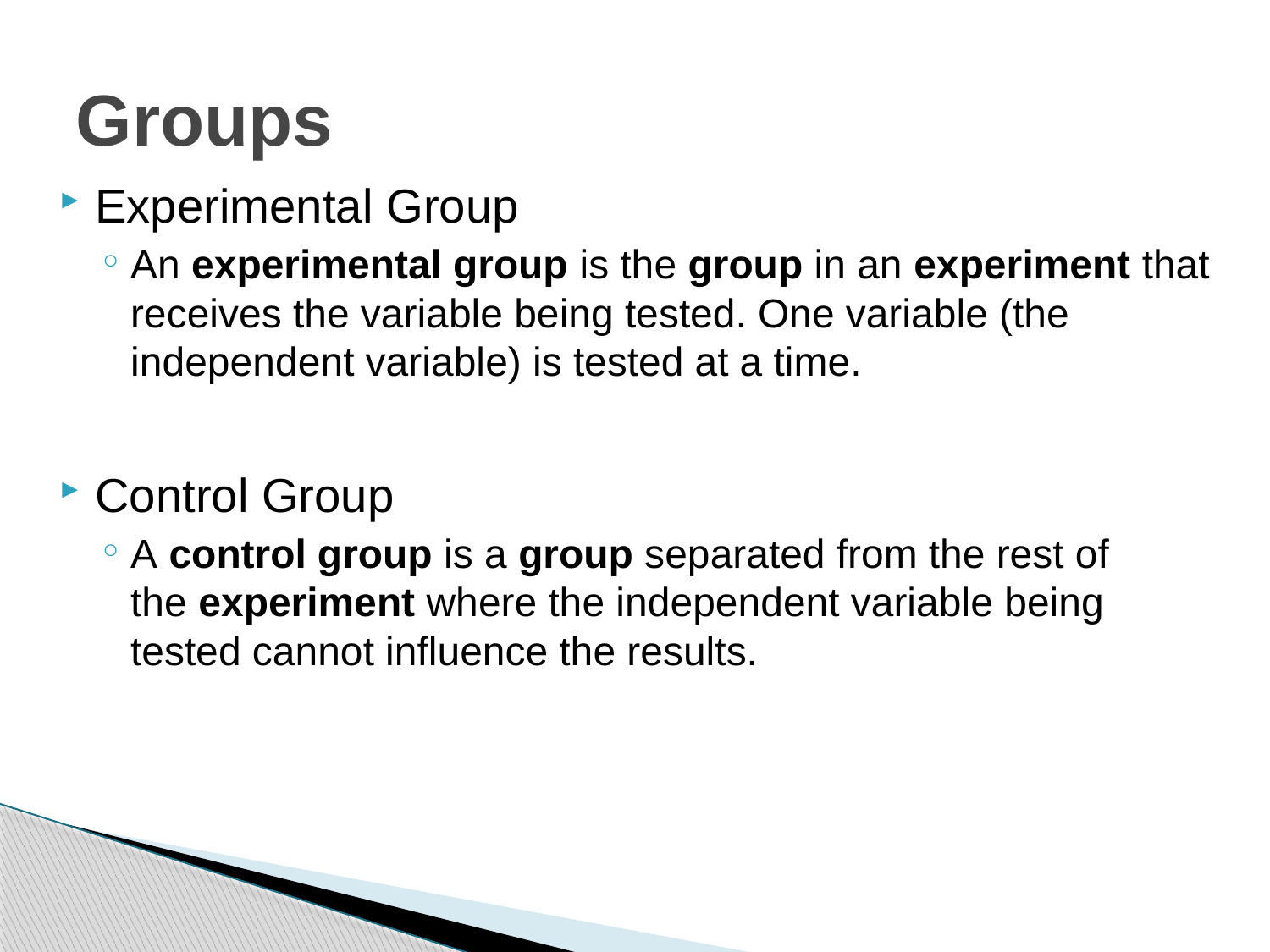

# Groups
Experimental Group
An experimental group is the group in an experiment that receives the variable being tested. One variable (the independent variable) is tested at a time.

Control Group
A control group is a group separated from the rest of the experiment where the independent variable being tested cannot influence the results.